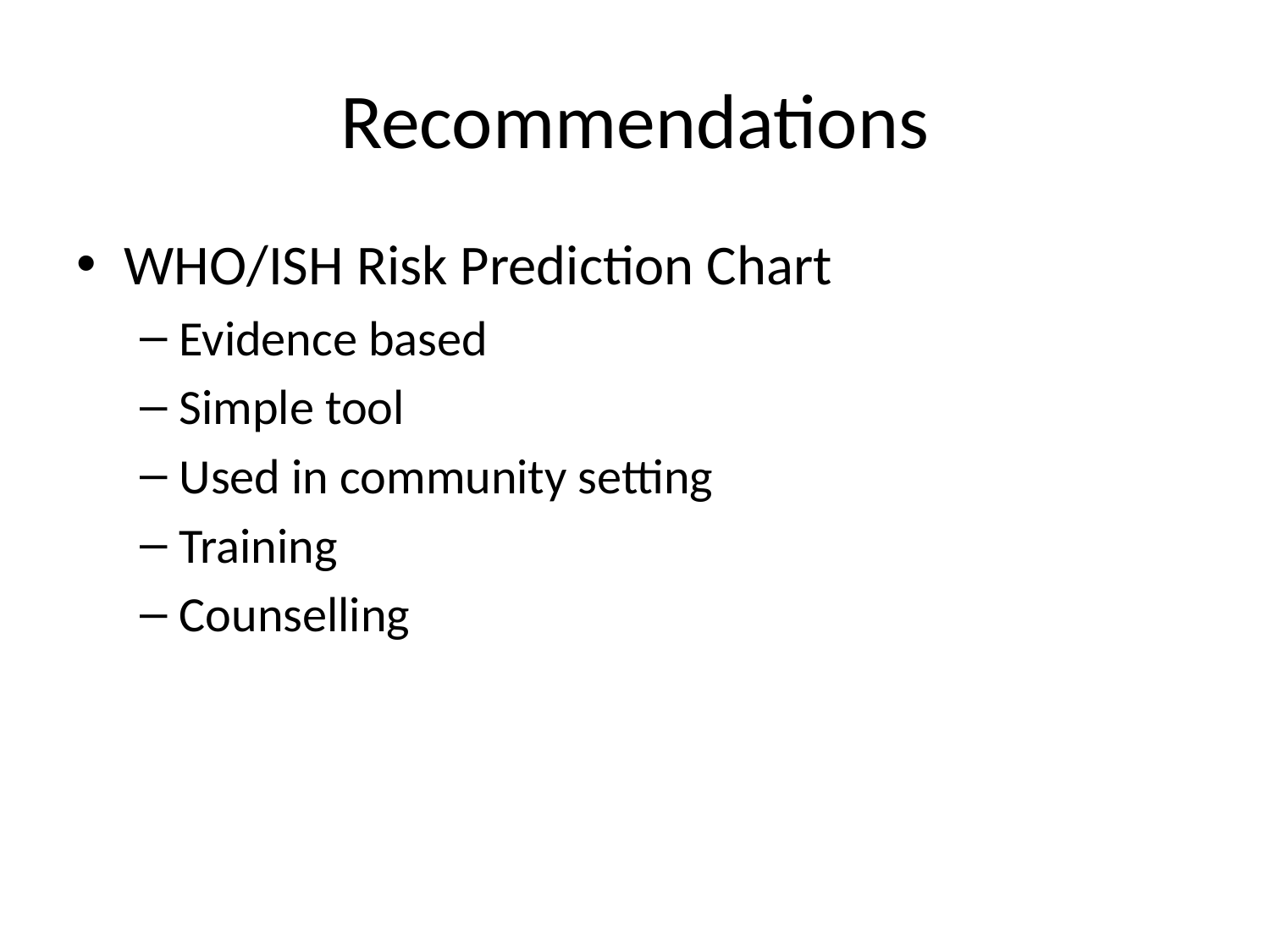

# Recommendations
WHO/ISH Risk Prediction Chart
Evidence based
Simple tool
Used in community setting
Training
Counselling